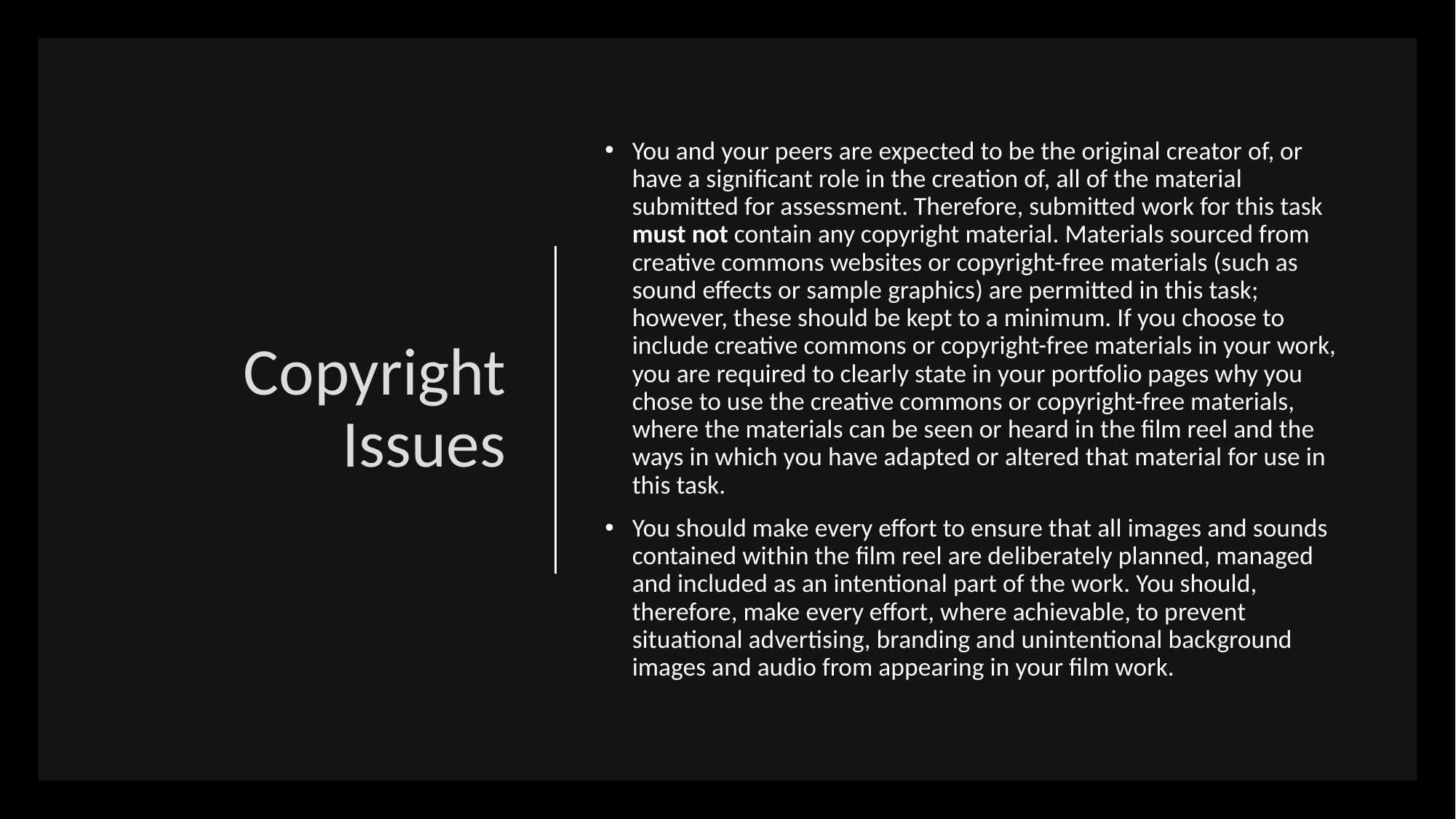

# Copyright Issues
You and your peers are expected to be the original creator of, or have a significant role in the creation of, all of the material submitted for assessment. Therefore, submitted work for this task must not contain any copyright material. Materials sourced from creative commons websites or copyright-free materials (such as sound effects or sample graphics) are permitted in this task; however, these should be kept to a minimum. If you choose to include creative commons or copyright-free materials in your work, you are required to clearly state in your portfolio pages why you chose to use the creative commons or copyright-free materials, where the materials can be seen or heard in the film reel and the ways in which you have adapted or altered that material for use in this task.
You should make every effort to ensure that all images and sounds contained within the film reel are deliberately planned, managed and included as an intentional part of the work. You should, therefore, make every effort, where achievable, to prevent situational advertising, branding and unintentional background images and audio from appearing in your film work.